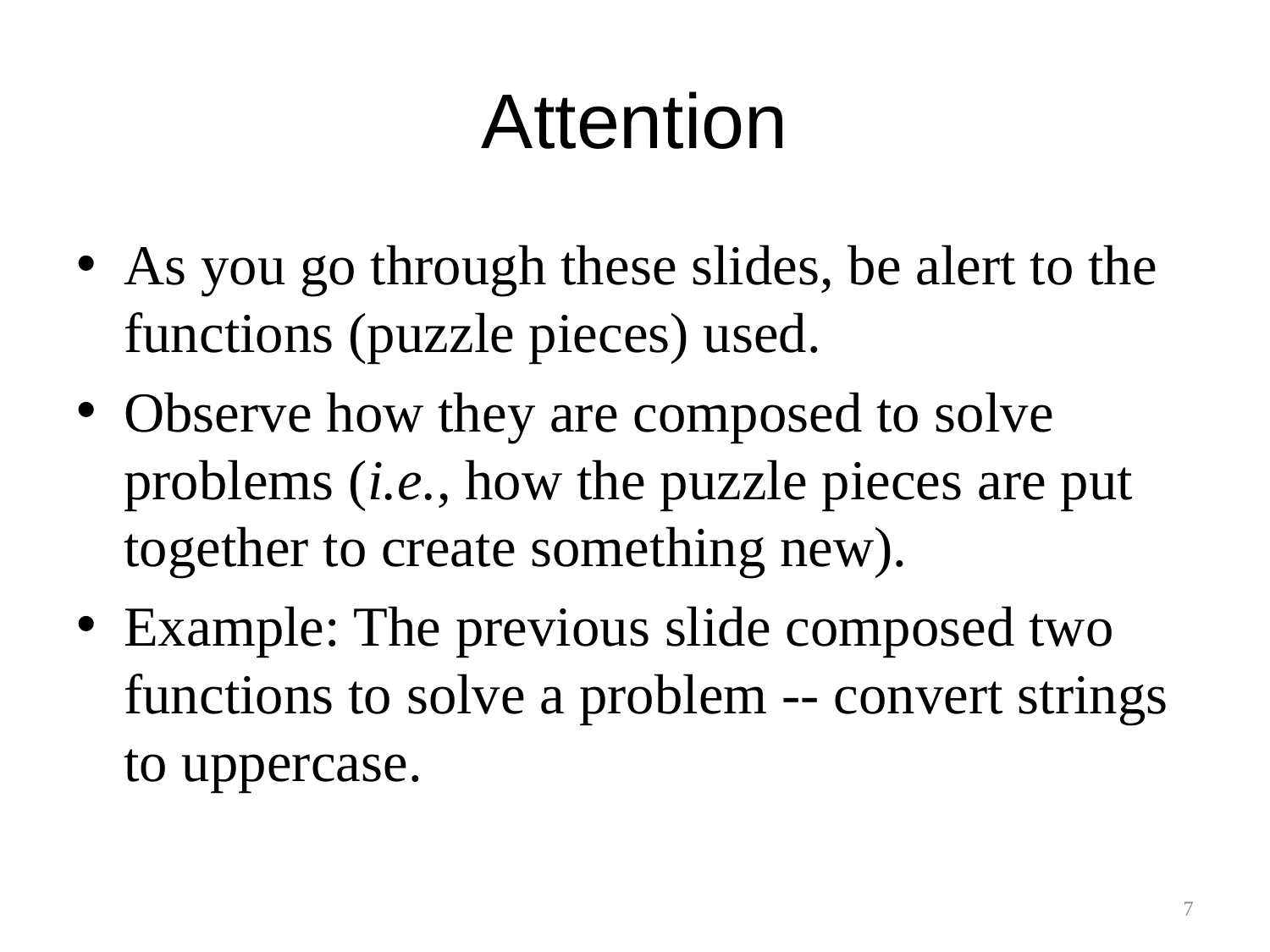

# Attention
As you go through these slides, be alert to the functions (puzzle pieces) used.
Observe how they are composed to solve problems (i.e., how the puzzle pieces are put together to create something new).
Example: The previous slide composed two functions to solve a problem -- convert strings to uppercase.
7